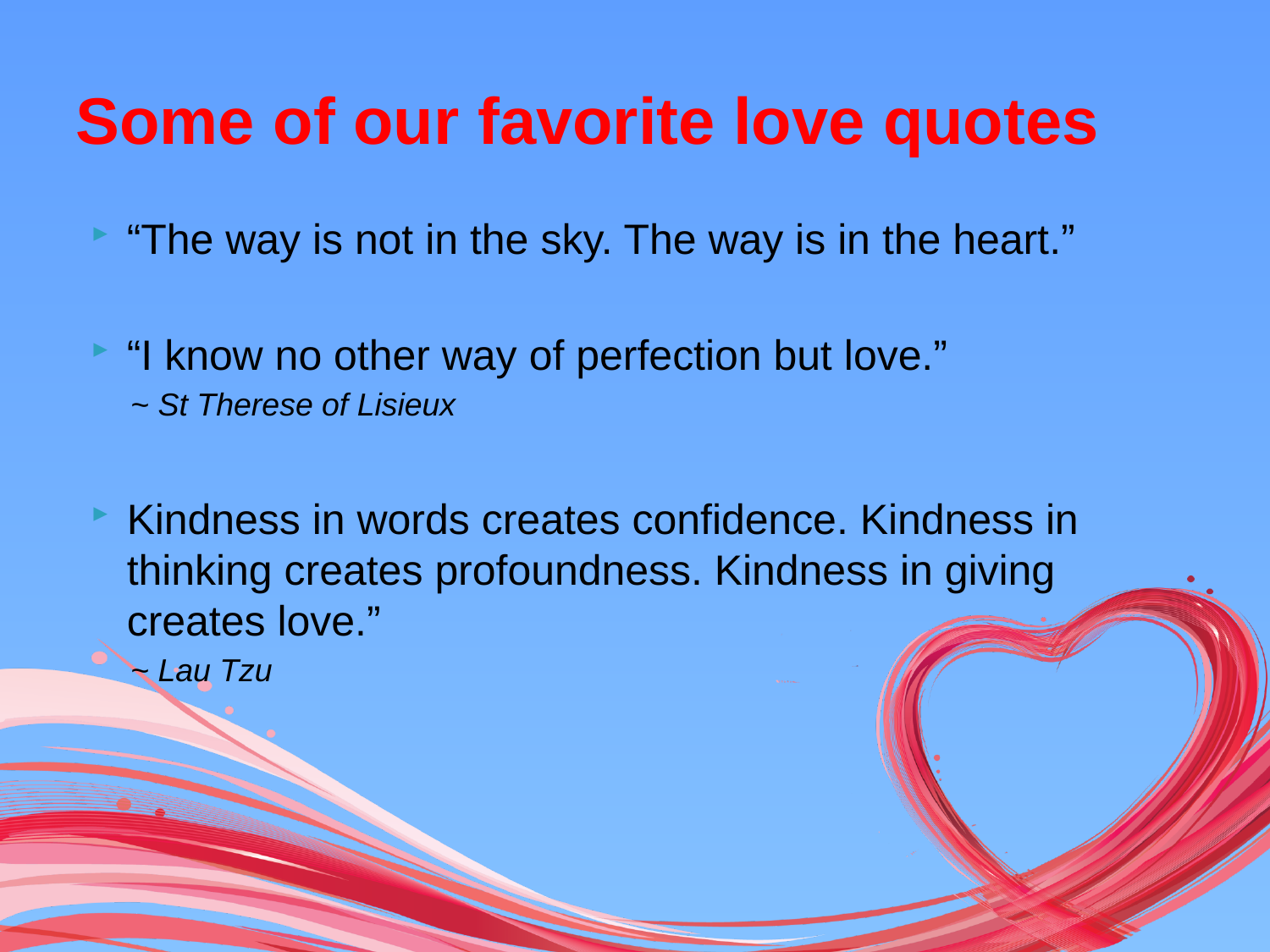

# Some of our favorite love quotes
“The way is not in the sky. The way is in the heart.”

“I know no other way of perfection but love.”
~ St Therese of Lisieux

Kindness in words creates confidence. Kindness in thinking creates profoundness. Kindness in giving creates love.”
~ Lau Tzu